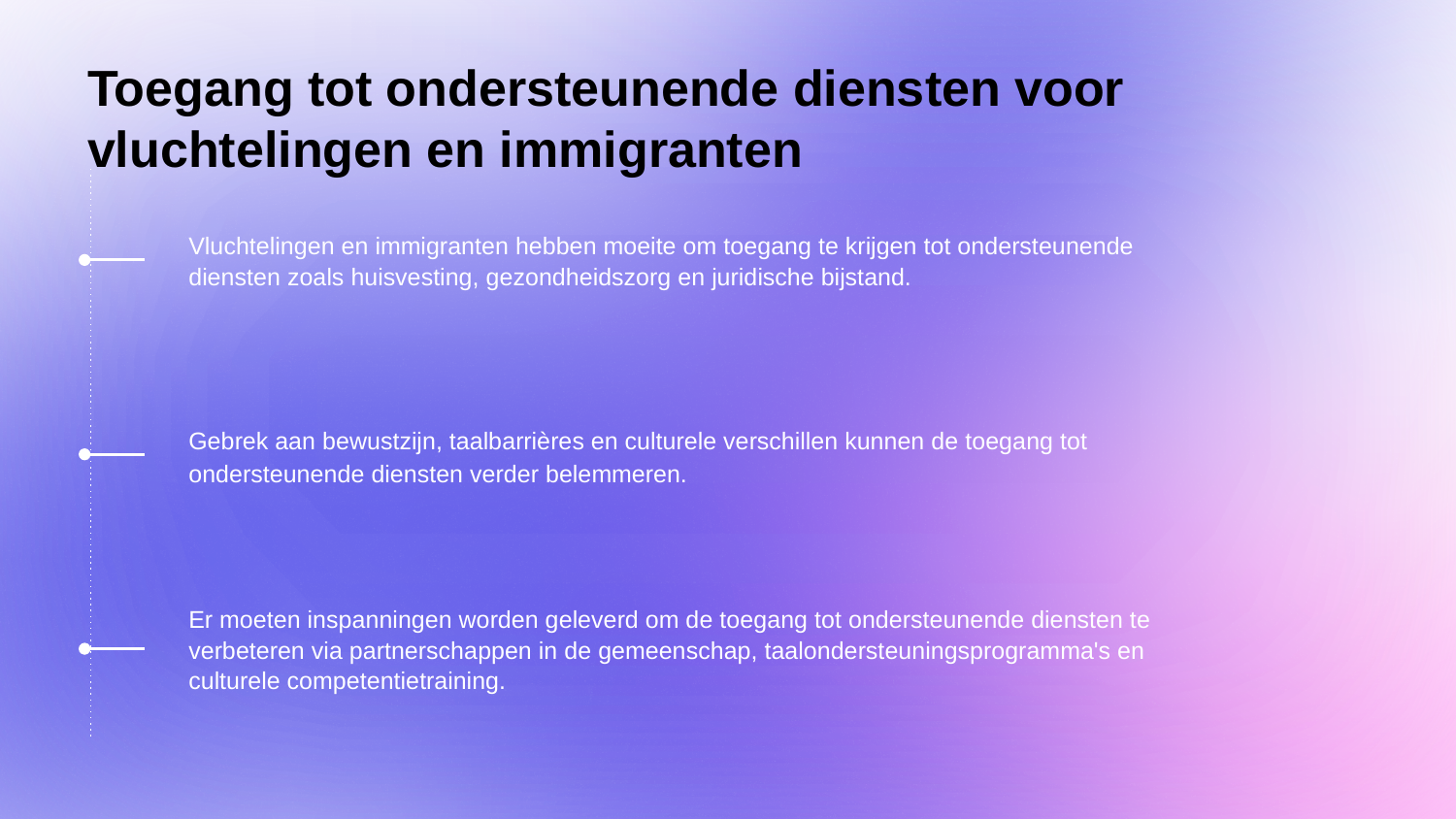

# Toegang tot ondersteunende diensten voor vluchtelingen en immigranten
Vluchtelingen en immigranten hebben moeite om toegang te krijgen tot ondersteunende diensten zoals huisvesting, gezondheidszorg en juridische bijstand.
Gebrek aan bewustzijn, taalbarrières en culturele verschillen kunnen de toegang tot ondersteunende diensten verder belemmeren.
Er moeten inspanningen worden geleverd om de toegang tot ondersteunende diensten te verbeteren via partnerschappen in de gemeenschap, taalondersteuningsprogramma's en culturele competentietraining.